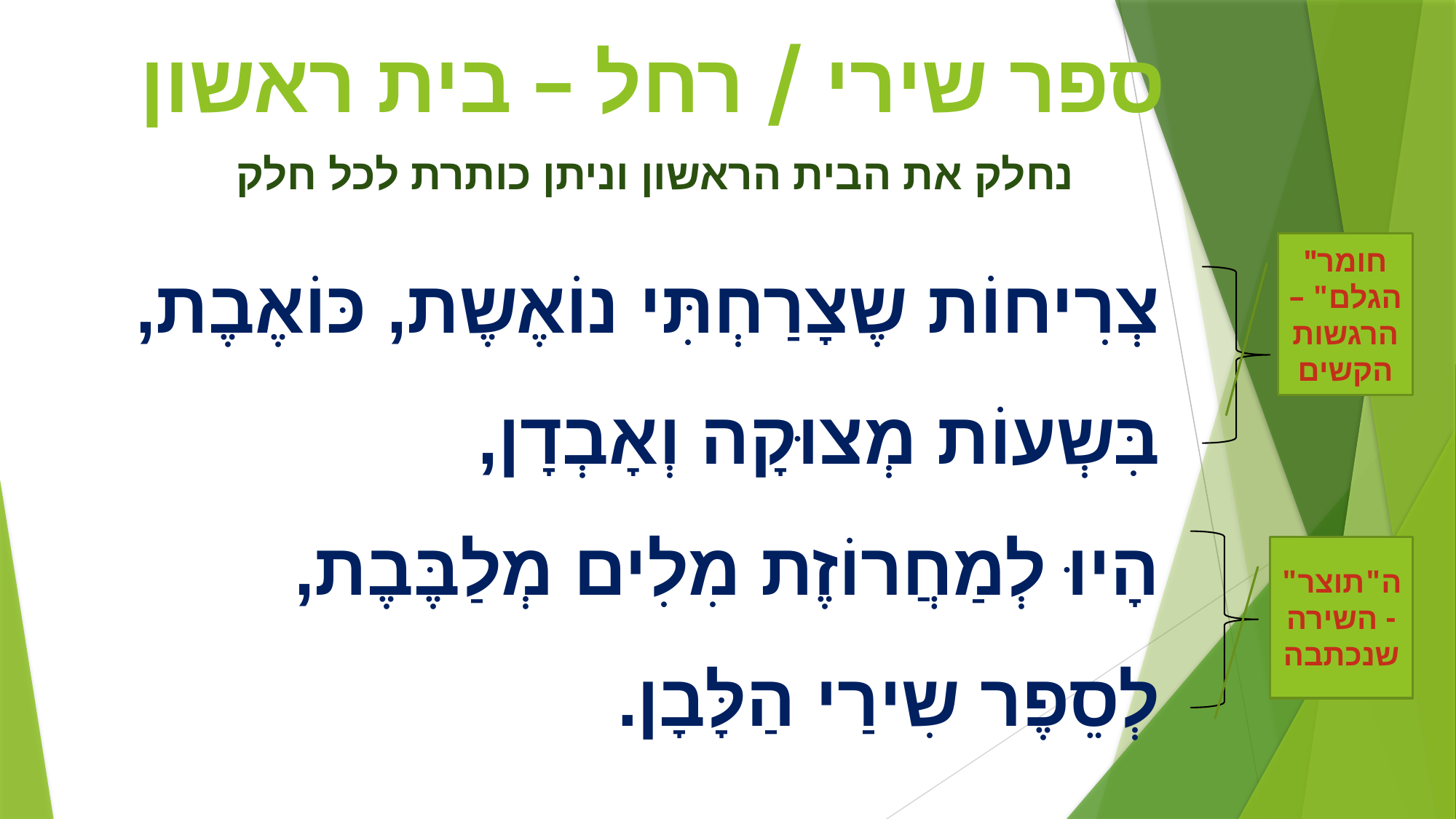

ספר שירי / רחל – בית ראשון

נחלק את הבית הראשון וניתן כותרת לכל חלק
צְרִיחוֹת שֶצָרַחְתִּי נוֹאֶשֶת, כּוֹאֶבֶת,
בִּשְעוֹת מְצוּקָה וְאָבְדָן,
הָיוּ לְמַחֲרוֹזֶת מִלִים מְלַבֶּבֶת,
לְסֵפֶר שִירַי הַלָּבָן.
"חומר הגלם" – הרגשות הקשים

ה"תוצר" - השירה שנכתבה